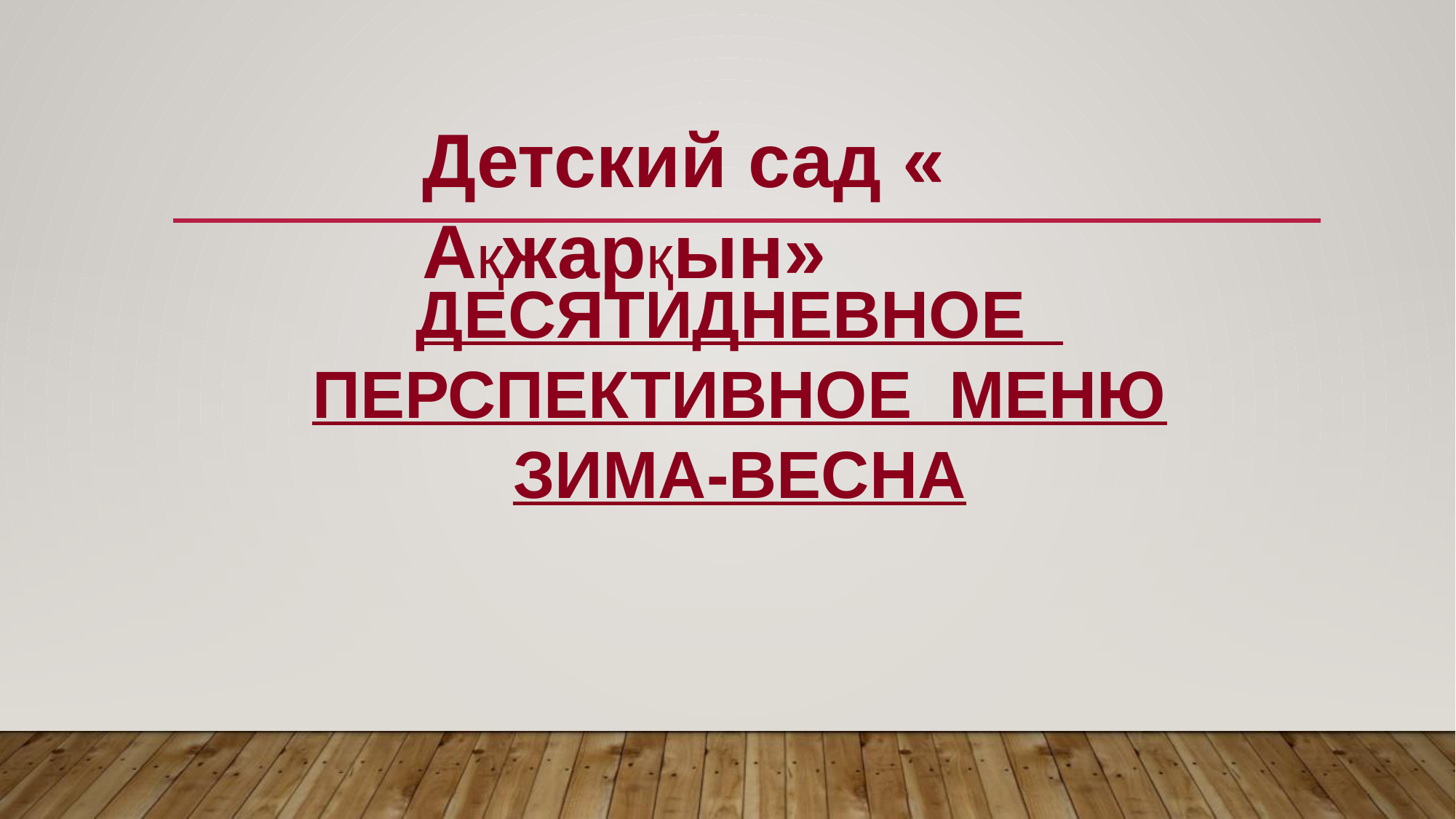

Детский сад « Ақжарқын»
ДЕСЯТИДНЕВНОЕ
ПЕРСПЕКТИВНОЕ  МЕНЮ
ЗИМА-ВЕСНА